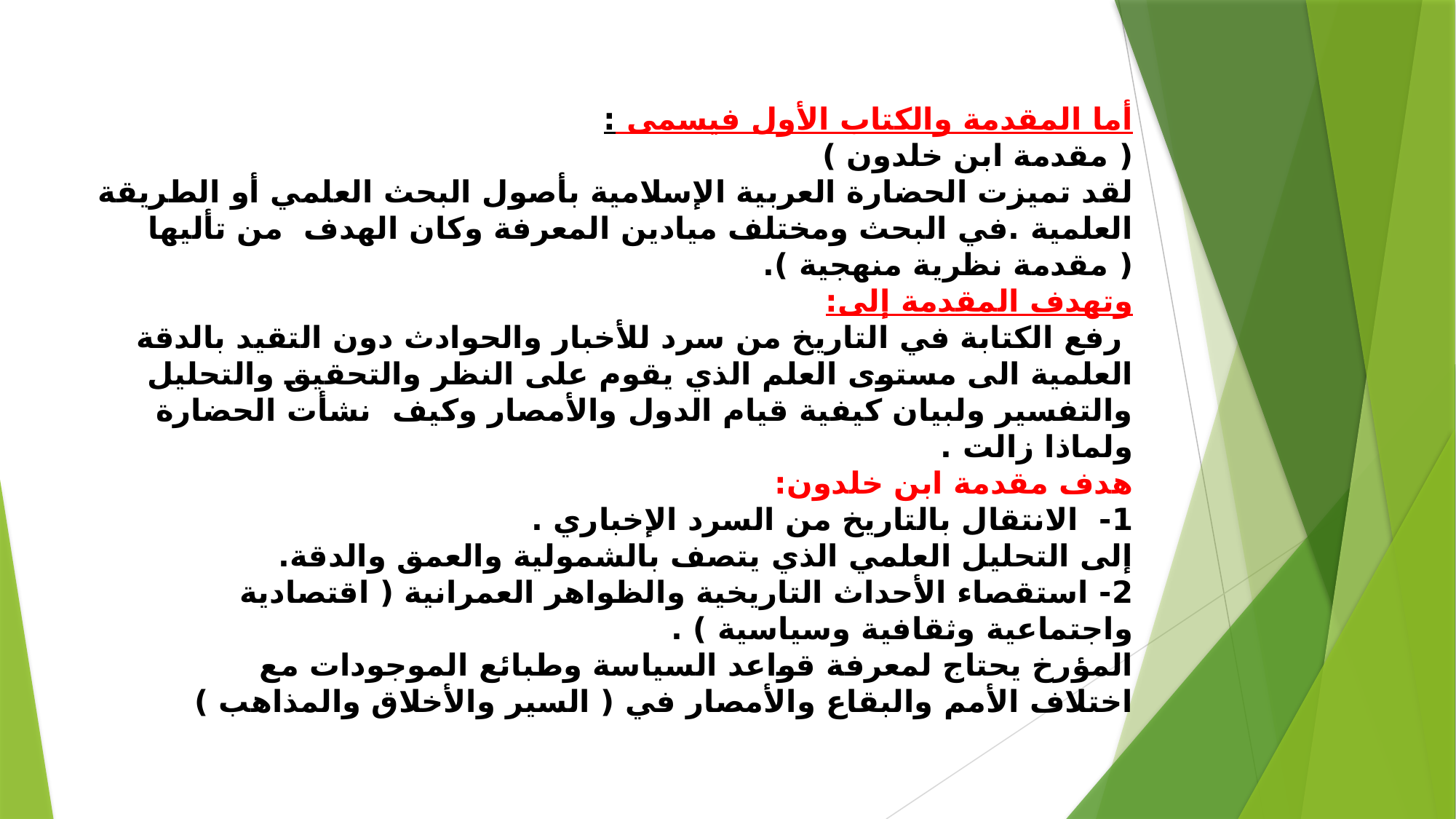

أما المقدمة والكتاب الأول فيسمى :
( مقدمة ابن خلدون )
لقد تميزت الحضارة العربية الإسلامية بأصول البحث العلمي أو الطريقة العلمية .في البحث ومختلف ميادين المعرفة وكان الهدف  من تأليها ( مقدمة نظرية منهجية ).
وتهدف المقدمة إلى:
 رفع الكتابة في التاريخ من سرد للأخبار والحوادث دون التقيد بالدقة
العلمية الى مستوى العلم الذي يقوم على النظر والتحقيق والتحليل
والتفسير ولبيان كيفية قيام الدول والأمصار وكيف  نشأت الحضارة
ولماذا زالت .
هدف مقدمة ابن خلدون:
1-  الانتقال بالتاريخ من السرد الإخباري .
إلى التحليل العلمي الذي يتصف بالشمولية والعمق والدقة.
2- استقصاء الأحداث التاريخية والظواهر العمرانية ( اقتصادية
واجتماعية وثقافية وسياسية ) .
المؤرخ يحتاج لمعرفة قواعد السياسة وطبائع الموجودات مع
اختلاف الأمم والبقاع والأمصار في ( السير والأخلاق والمذاهب )